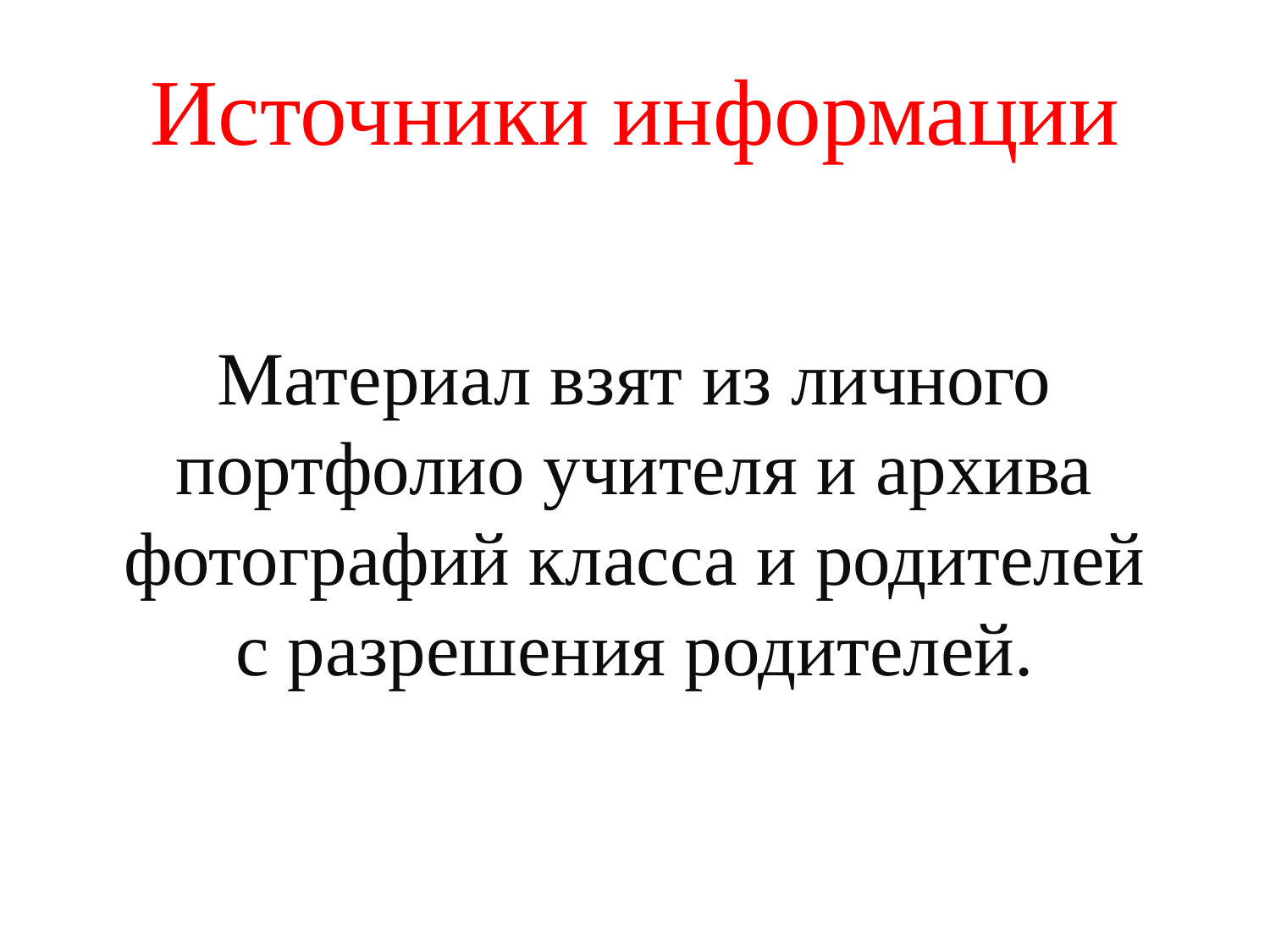

# Источники информации Материал взят из личного портфолио учителя и архива фотографий класса и родителей с разрешения родителей.